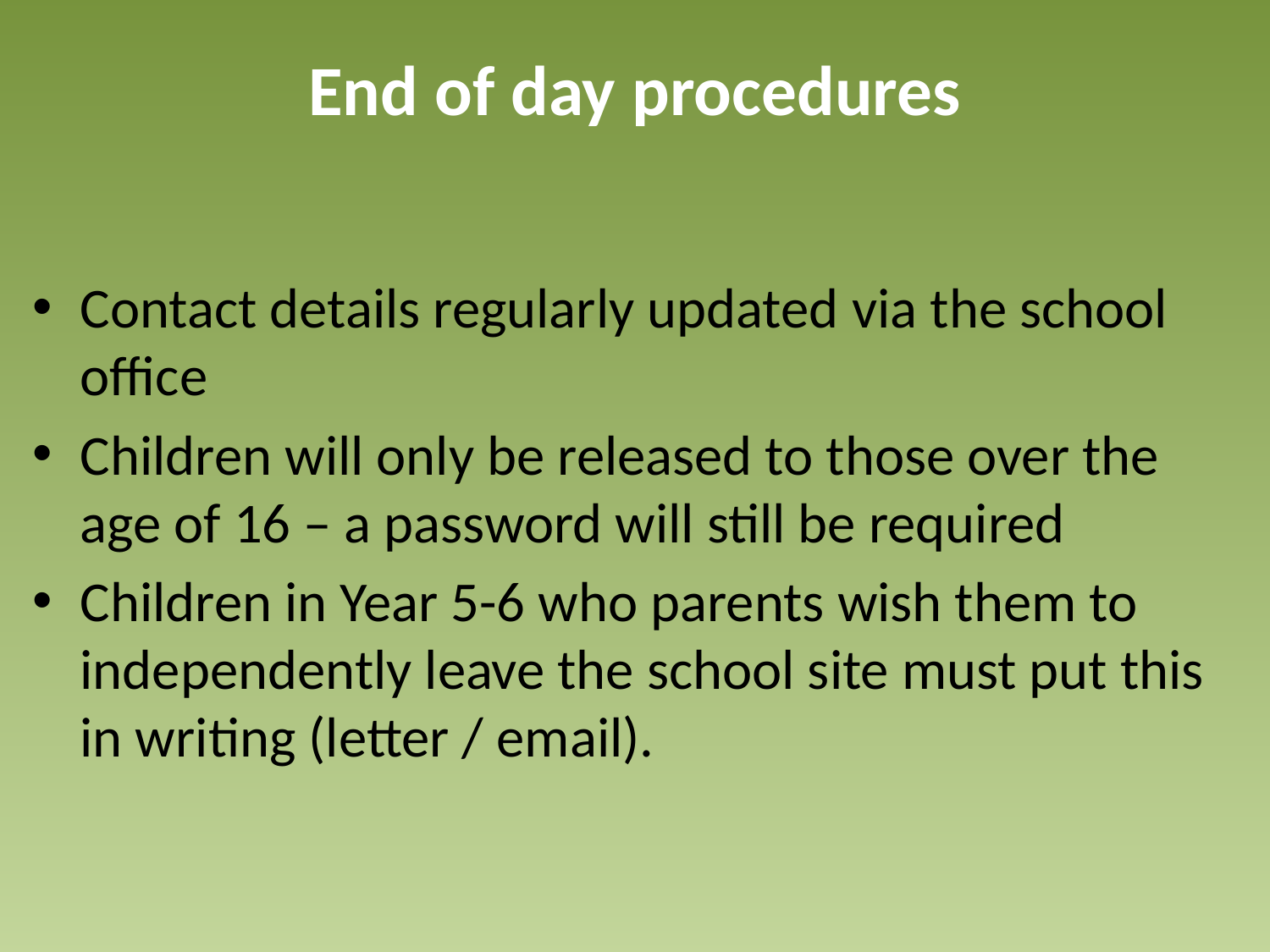

# End of day procedures

Contact details regularly updated via the school office
Children will only be released to those over the age of 16 – a password will still be required
Children in Year 5-6 who parents wish them to independently leave the school site must put this in writing (letter / email).